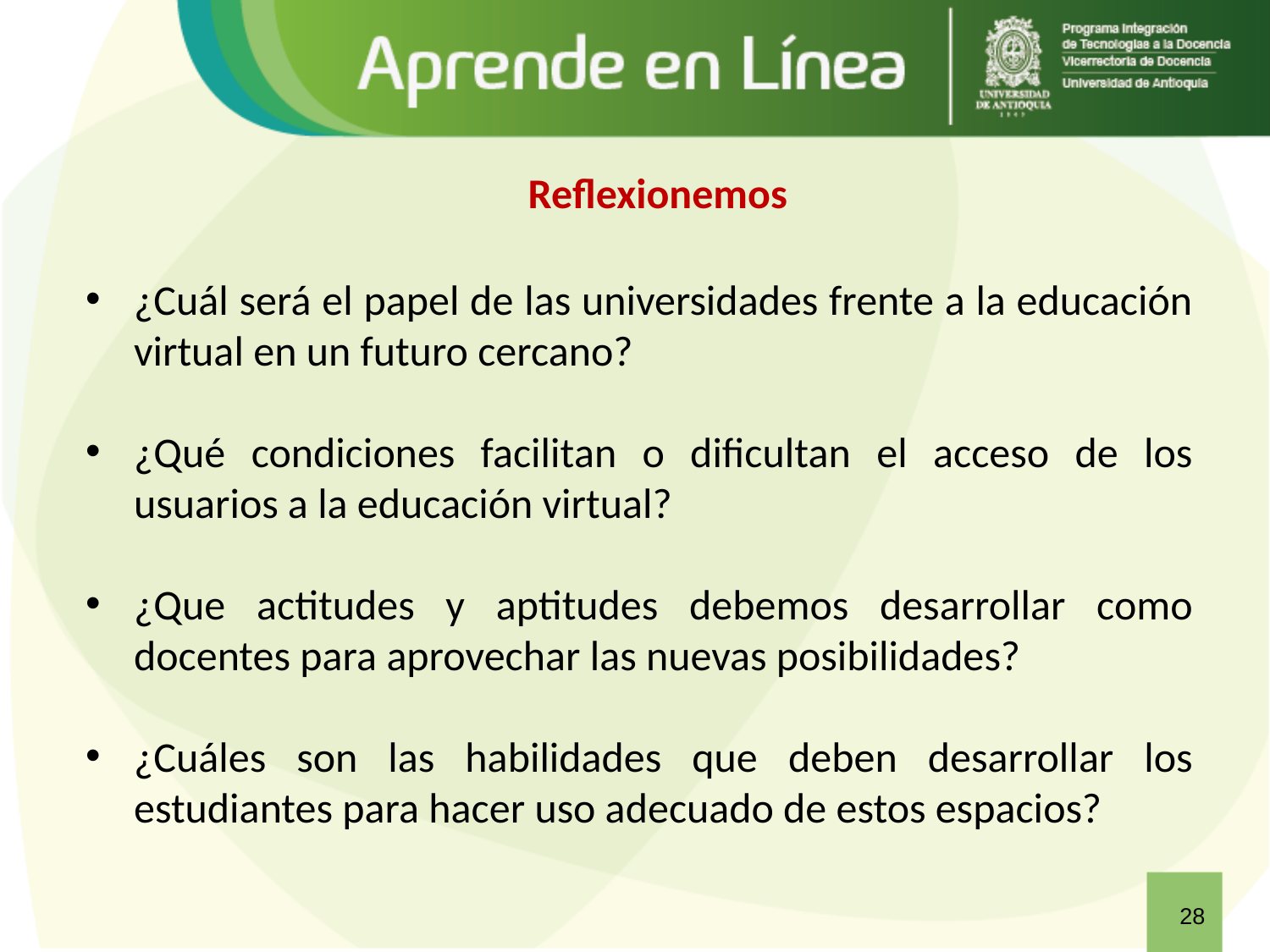

Reflexionemos
¿Cuál será el papel de las universidades frente a la educación virtual en un futuro cercano?

¿Qué condiciones facilitan o dificultan el acceso de los usuarios a la educación virtual?

¿Que actitudes y aptitudes debemos desarrollar como docentes para aprovechar las nuevas posibilidades?

¿Cuáles son las habilidades que deben desarrollar los estudiantes para hacer uso adecuado de estos espacios?
28